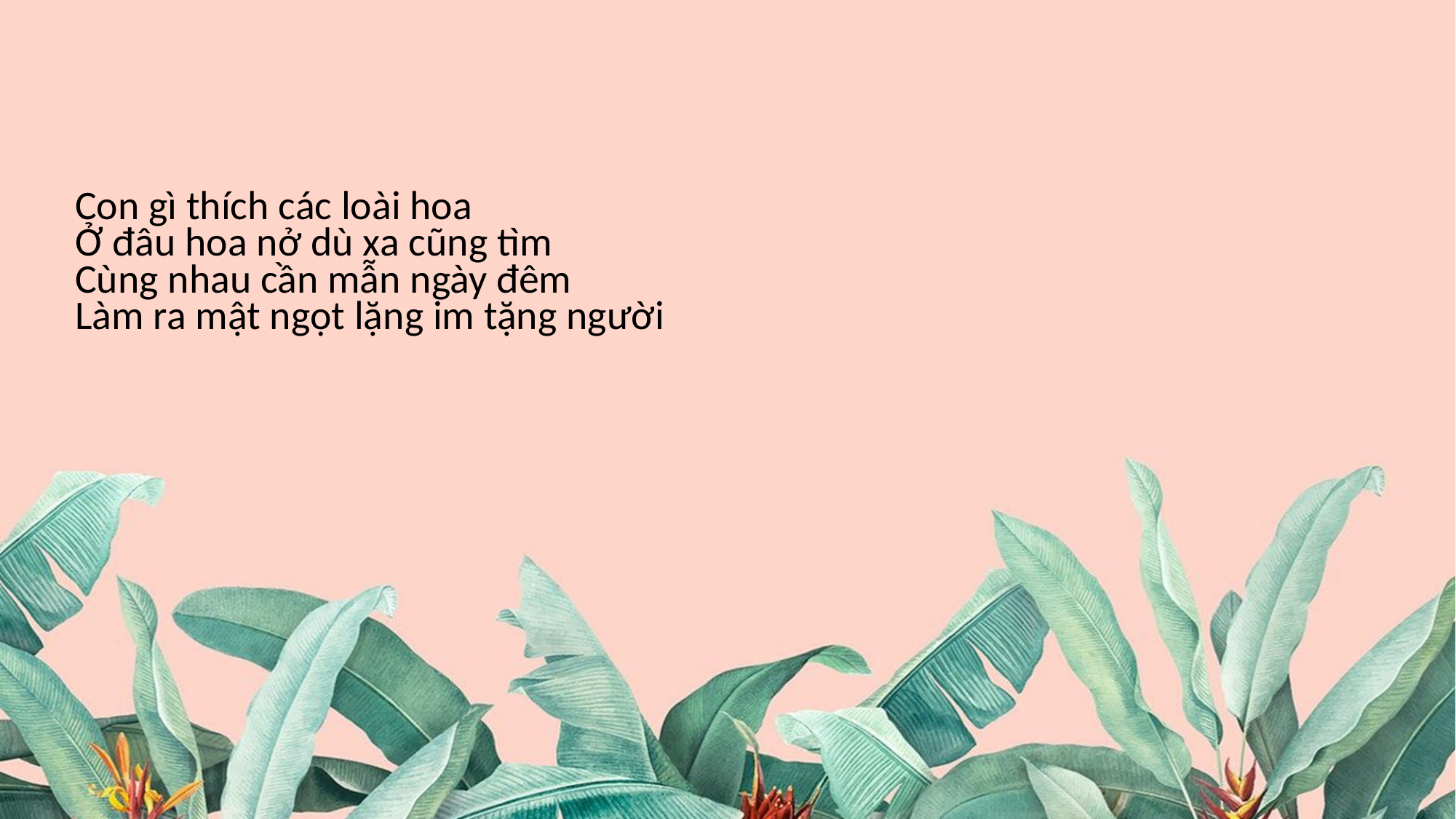

# Con gì thích các loài hoa Ở đâu hoa nở dù xa cũng tìm Cùng nhau cần mẫn ngày đêm Làm ra mật ngọt lặng im tặng người